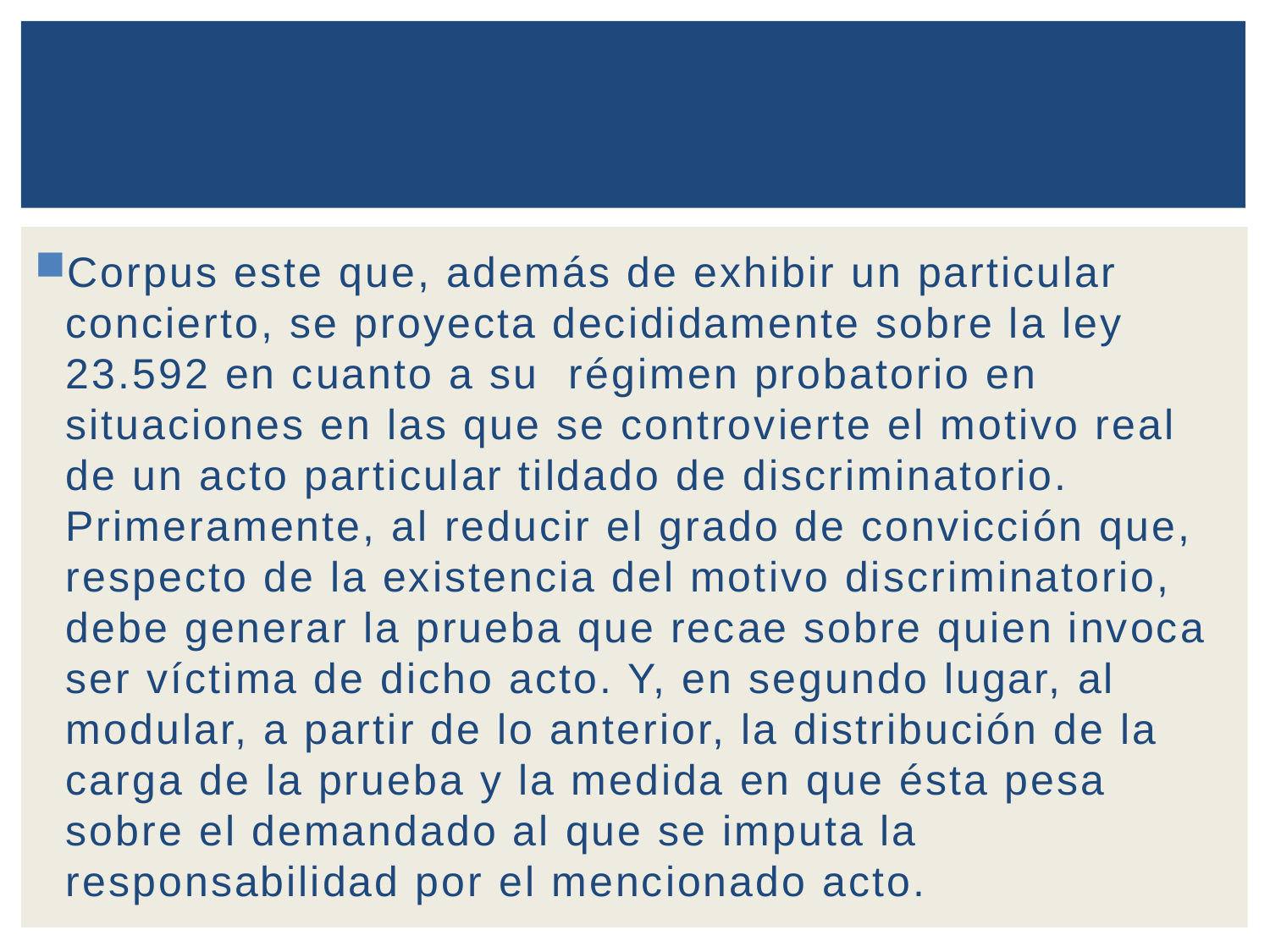

Corpus este que, además de exhibir un particular concierto, se proyecta decididamente sobre la ley 23.592 en cuanto a su  régimen probatorio en situaciones en las que se controvierte el motivo real de un acto particular tildado de discriminatorio. Primeramente, al reducir el grado de convicción que, respecto de la existencia del motivo discriminatorio, debe generar la prueba que recae sobre quien invoca ser víctima de dicho acto. Y, en segundo lugar, al modular, a partir de lo anterior, la distribución de la carga de la prueba y la medida en que ésta pesa sobre el demandado al que se imputa la responsabilidad por el mencionado acto.